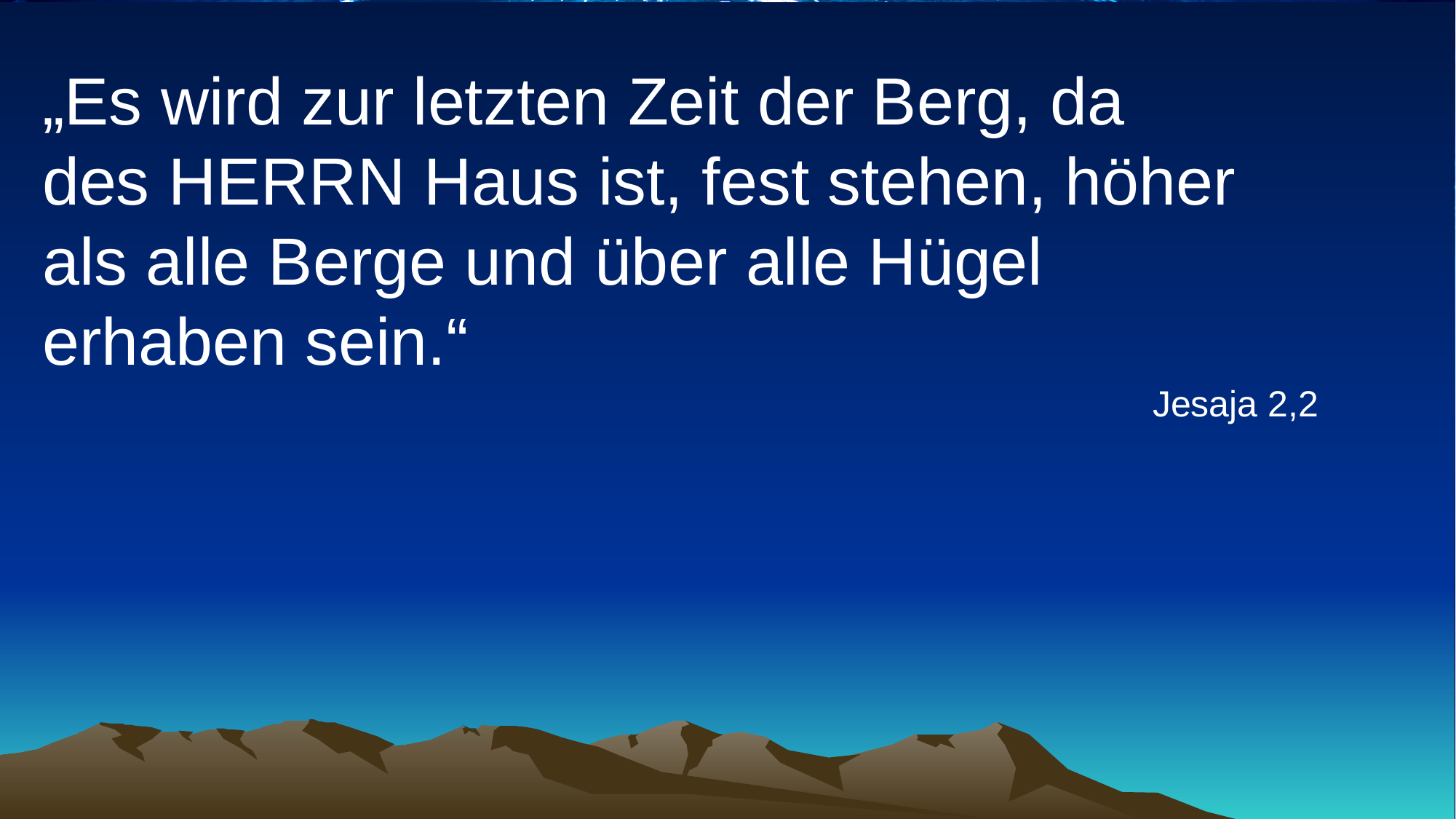

# „Es wird zur letzten Zeit der Berg, da des HERRN Haus ist, fest stehen, höher als alle Berge und über alle Hügel erhaben sein.“
Jesaja 2,2